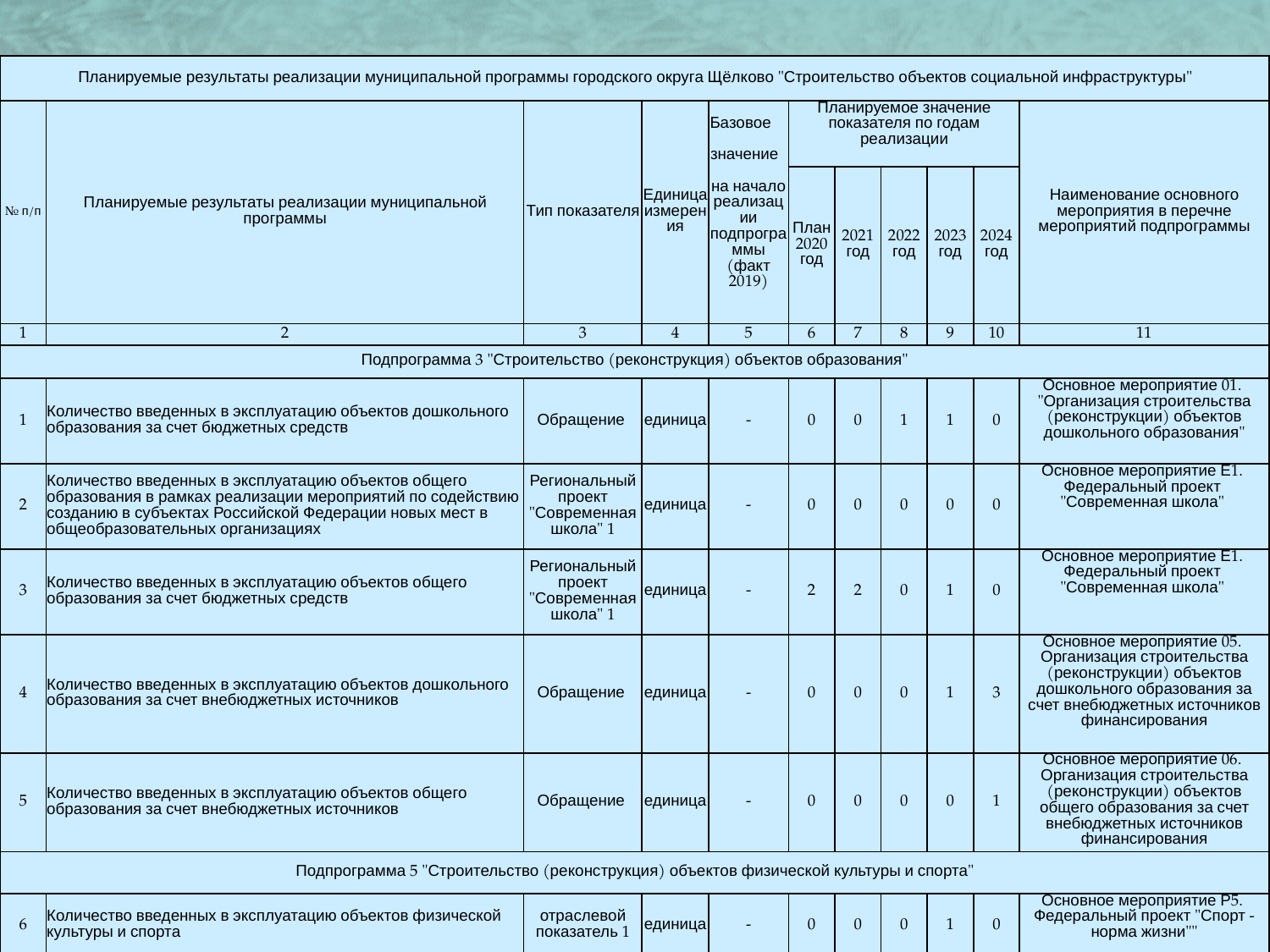

| Планируемые результаты реализации муниципальной программы городского округа Щёлково "Строительство объектов социальной инфраструктуры" |  |  |  |  |  |  |  |  |  |  |
| --- | --- | --- | --- | --- | --- | --- | --- | --- | --- | --- |
| № п/п | Планируемые результаты реализации муниципальной программы | Тип показателя | Единица измерения | Базовое значение на начало реализации подпрограммы (факт 2019) | Планируемое значение показателя по годам реализации |  |  |  |  | Наименование основного мероприятия в перечне мероприятий подпрограммы |
|  |  |  |  |  | План 2020 год | 2021 год | 2022 год | 2023 год | 2024 год |  |
| 1 | 2 | 3 | 4 | 5 | 6 | 7 | 8 | 9 | 10 | 11 |
| Подпрограмма 3 "Строительство (реконструкция) объектов образования" |  |  |  |  |  |  |  |  |  |  |
| 1 | Количество введенных в эксплуатацию объектов дошкольного образования за счет бюджетных средств | Обращение | единица | - | 0 | 0 | 1 | 1 | 0 | Основное мероприятие 01. "Организация строительства (реконструкции) объектов дошкольного образования" |
| 2 | Количество введенных в эксплуатацию объектов общего образования в рамках реализации мероприятий по содействию созданию в субъектах Российской Федерации новых мест в общеобразовательных организациях | Региональный проект "Современная школа" 1 | единица | - | 0 | 0 | 0 | 0 | 0 | Основное мероприятие Е1. Федеральный проект "Современная школа" |
| 3 | Количество введенных в эксплуатацию объектов общего образования за счет бюджетных средств | Региональный проект "Современная школа" 1 | единица | - | 2 | 2 | 0 | 1 | 0 | Основное мероприятие Е1. Федеральный проект "Современная школа" |
| 4 | Количество введенных в эксплуатацию объектов дошкольного образования за счет внебюджетных источников | Обращение | единица | - | 0 | 0 | 0 | 1 | 3 | Основное мероприятие 05. Организация строительства (реконструкции) объектов дошкольного образования за счет внебюджетных источников финансирования |
| 5 | Количество введенных в эксплуатацию объектов общего образования за счет внебюджетных источников | Обращение | единица | - | 0 | 0 | 0 | 0 | 1 | Основное мероприятие 06. Организация строительства (реконструкции) объектов общего образования за счет внебюджетных источников финансирования |
| Подпрограмма 5 "Строительство (реконструкция) объектов физической культуры и спорта" |  |  |  |  |  |  |  |  |  |  |
| 6 | Количество введенных в эксплуатацию объектов физической культуры и спорта | отраслевой показатель 1 | единица | - | 0 | 0 | 0 | 1 | 0 | Основное мероприятие Р5. Федеральный проект "Спорт - норма жизни"" |